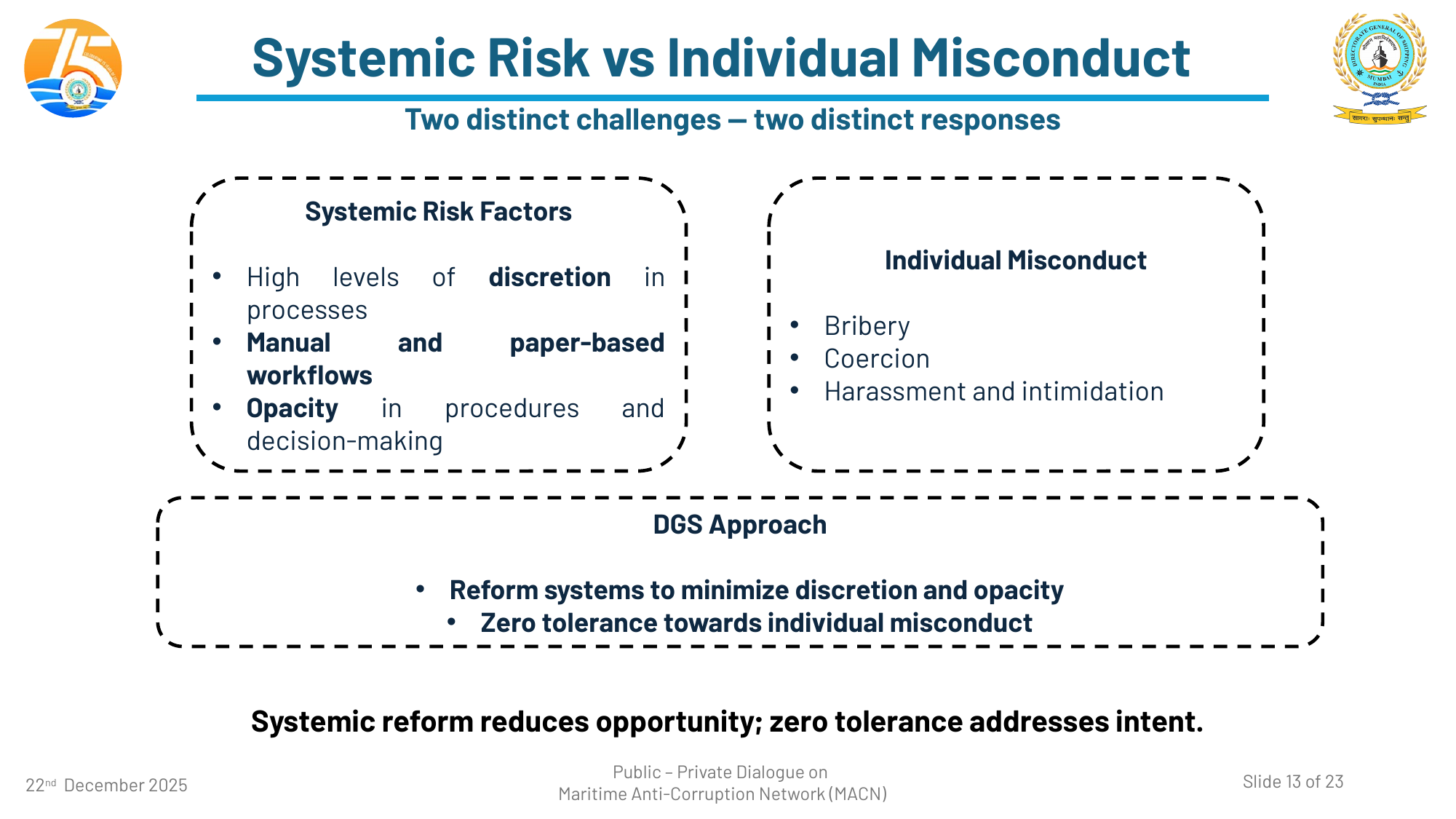

# Systemic Risk vs Individual Misconduct
Two distinct challenges — two distinct responses
Systemic Risk Factors

High levels of discretion in processes
Manual and paper-based workflows
Opacity in procedures and decision-making
Individual Misconduct

Bribery
Coercion
Harassment and intimidation
DGS Approach

Reform systems to minimize discretion and opacity
Zero tolerance towards individual misconduct
Systemic reform reduces opportunity; zero tolerance addresses intent.
Slide 13 of 23
Public – Private Dialogue on
Maritime Anti-Corruption Network (MACN)